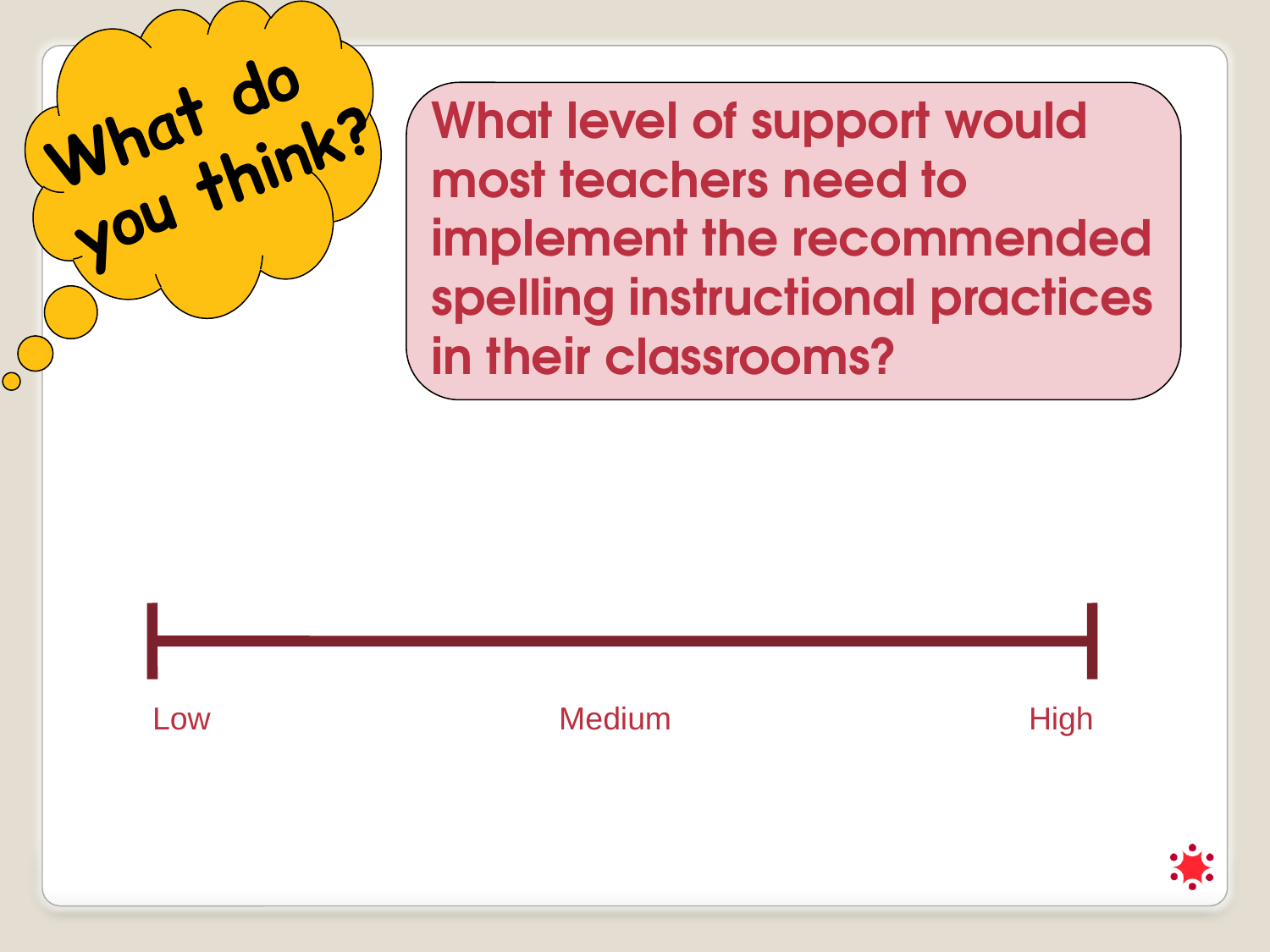

What do you think?

What level of support would most teachers need to implement the recommended spelling instructional practices in their classrooms?

Low
Medium
High